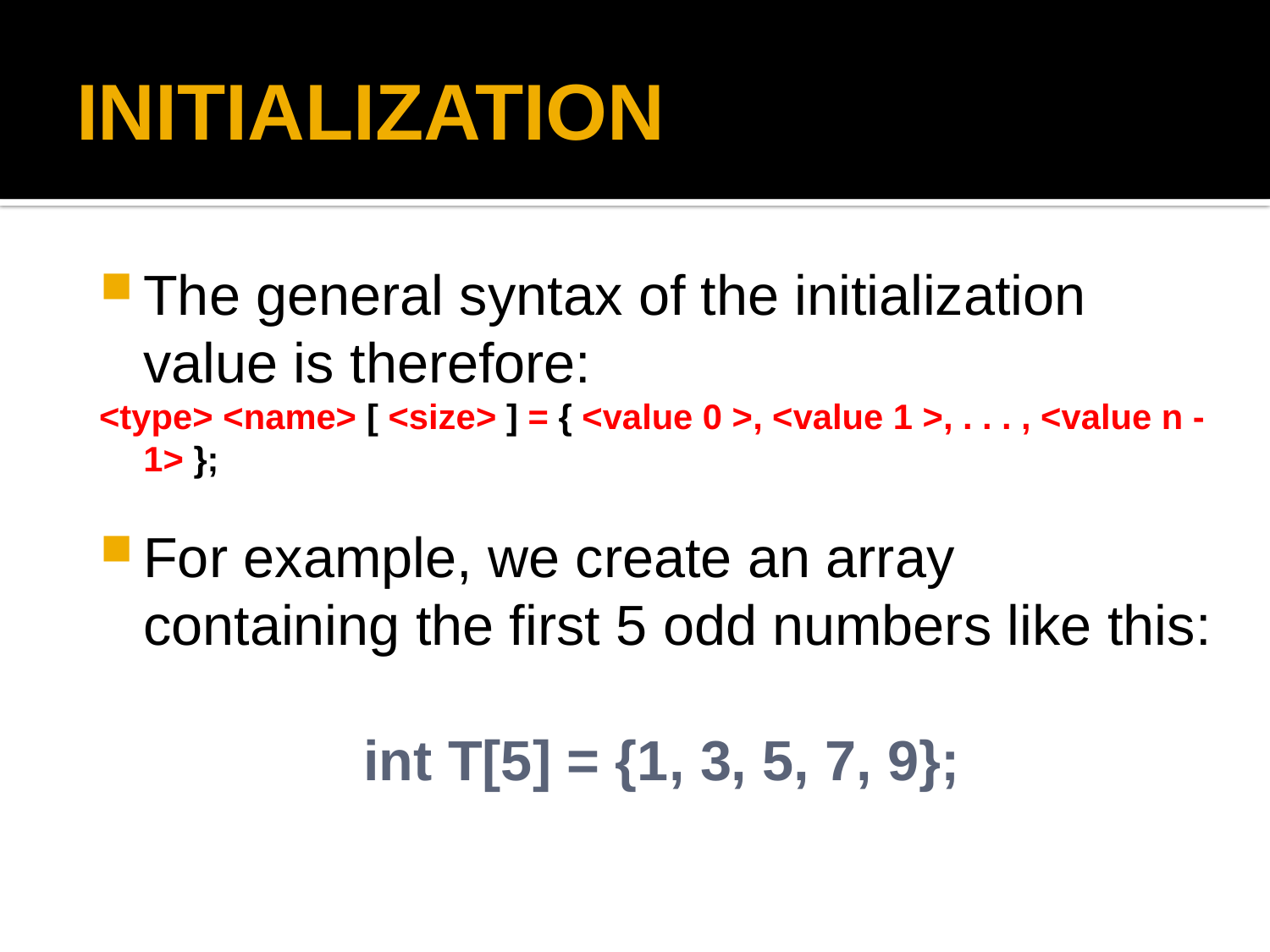

# INITIALIZATION
The general syntax of the initialization value is therefore:
<type> <name> [ <size> ] = { <value 0 >, <value 1 >, . . . , <value n -1> };

For example, we create an array containing the first 5 odd numbers like this:

int T[5] = {1, 3, 5, 7, 9};